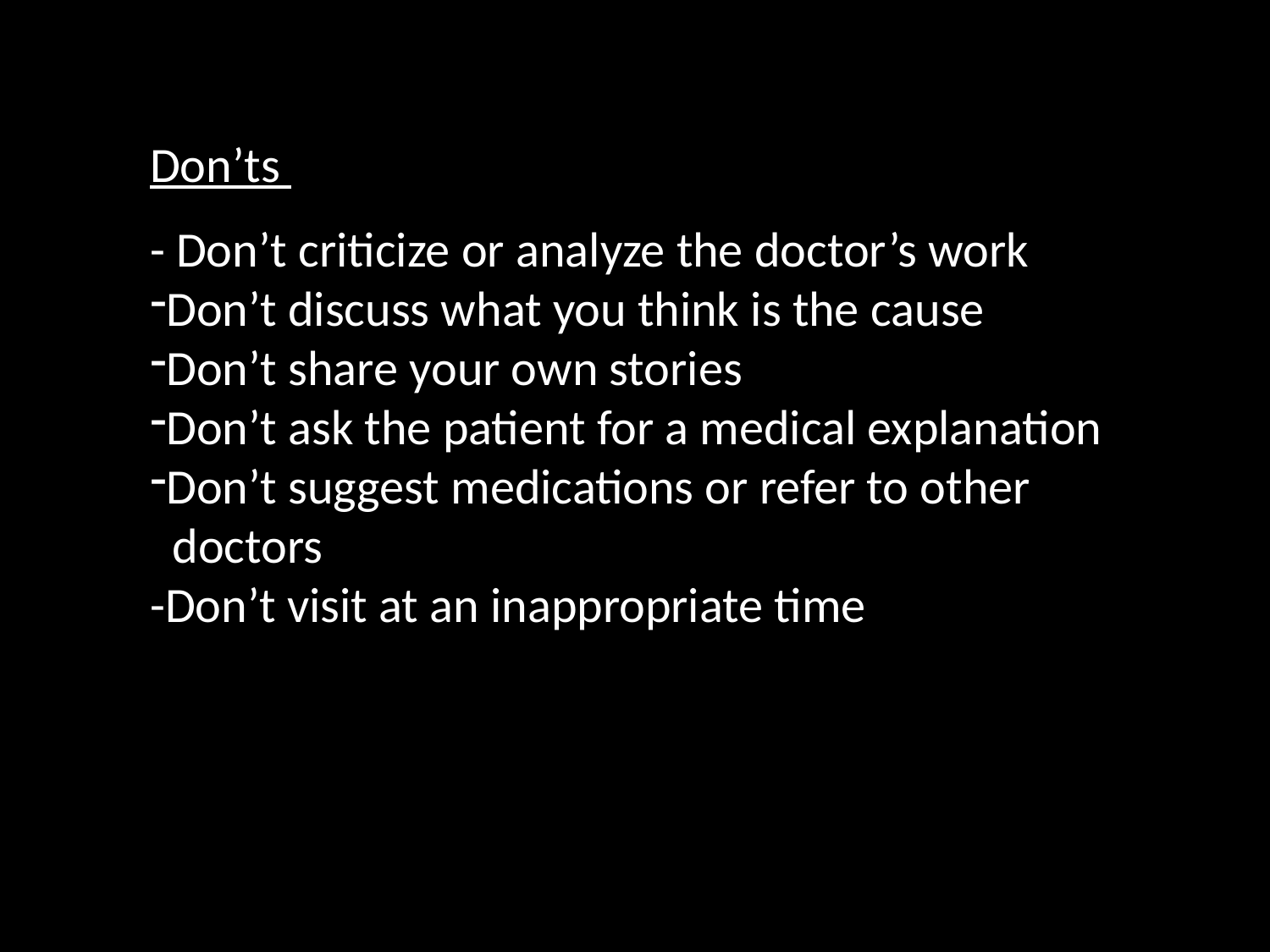

Don’ts

- Don’t criticize or analyze the doctor’s work
Don’t discuss what you think is the cause
Don’t share your own stories
Don’t ask the patient for a medical explanation
Don’t suggest medications or refer to other
  doctors
-Don’t visit at an inappropriate time